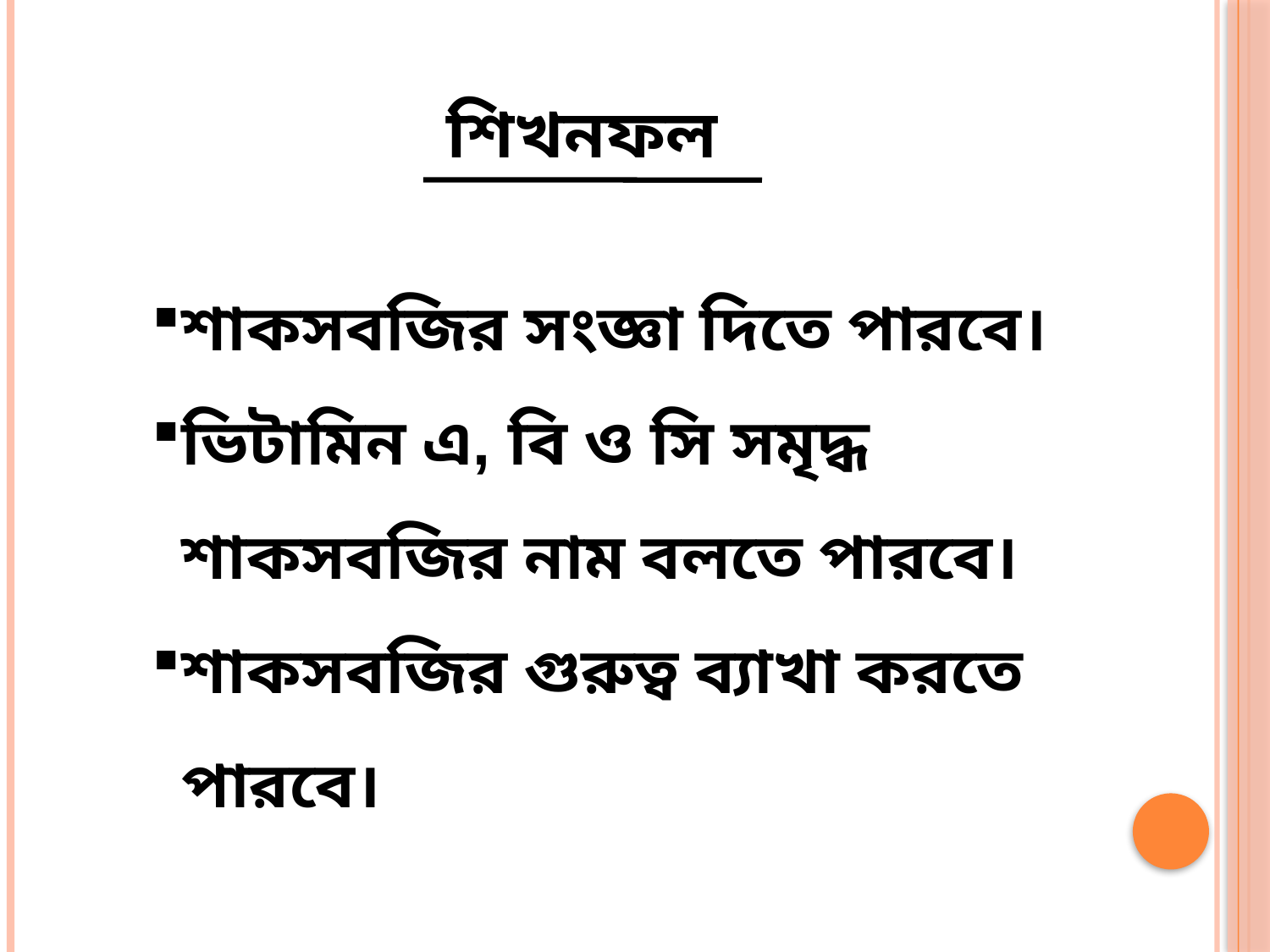

শিখনফল

শাকসবজির সংজ্ঞা দিতে পারবে।
ভিটামিন এ, বি ও সি সমৃদ্ধ শাকসবজির নাম বলতে পারবে।
শাকসবজির গুরুত্ব ব্যাখা করতে পারবে।